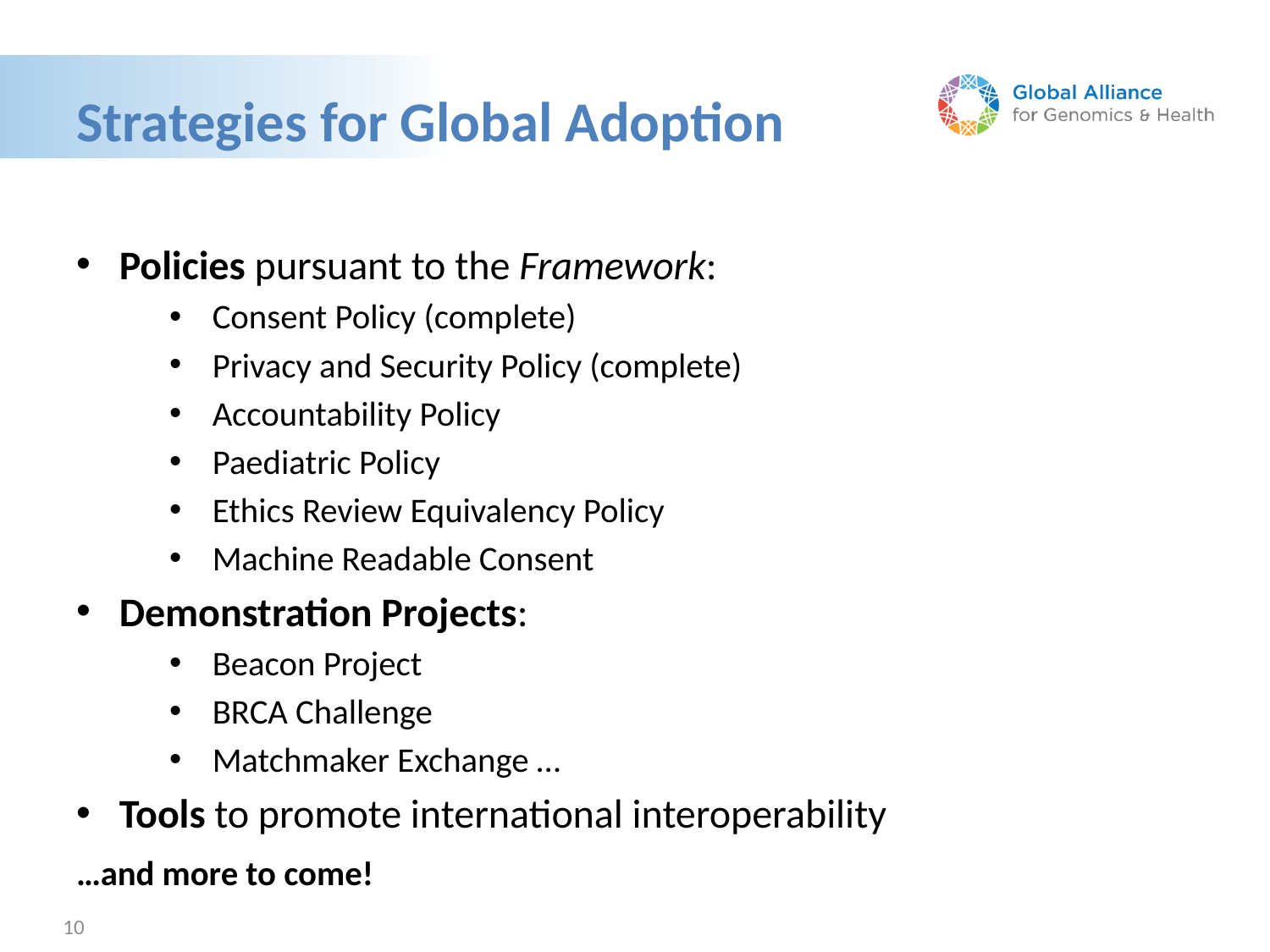

# Strategies for Global Adoption
Policies pursuant to the Framework:
Consent Policy (complete)
Privacy and Security Policy (complete)
Accountability Policy
Paediatric Policy
Ethics Review Equivalency Policy
Machine Readable Consent
Demonstration Projects:
Beacon Project
BRCA Challenge
Matchmaker Exchange …
Tools to promote international interoperability
…and more to come!
10